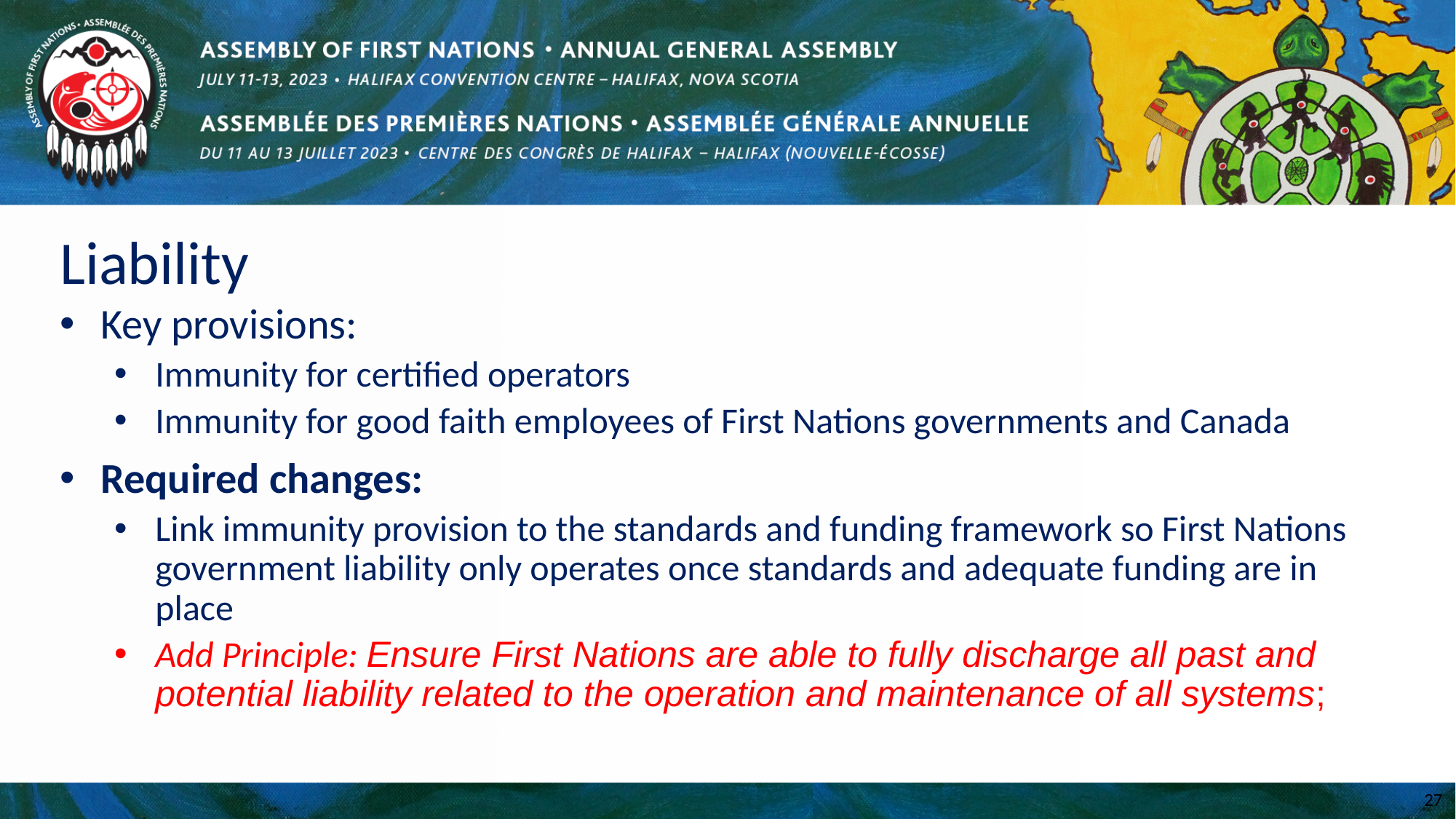

# Liability
Key provisions:
Immunity for certified operators
Immunity for good faith employees of First Nations governments and Canada
Required changes:
Link immunity provision to the standards and funding framework so First Nations government liability only operates once standards and adequate funding are in place
Add Principle: Ensure First Nations are able to fully discharge all past and potential liability related to the operation and maintenance of all systems;
27